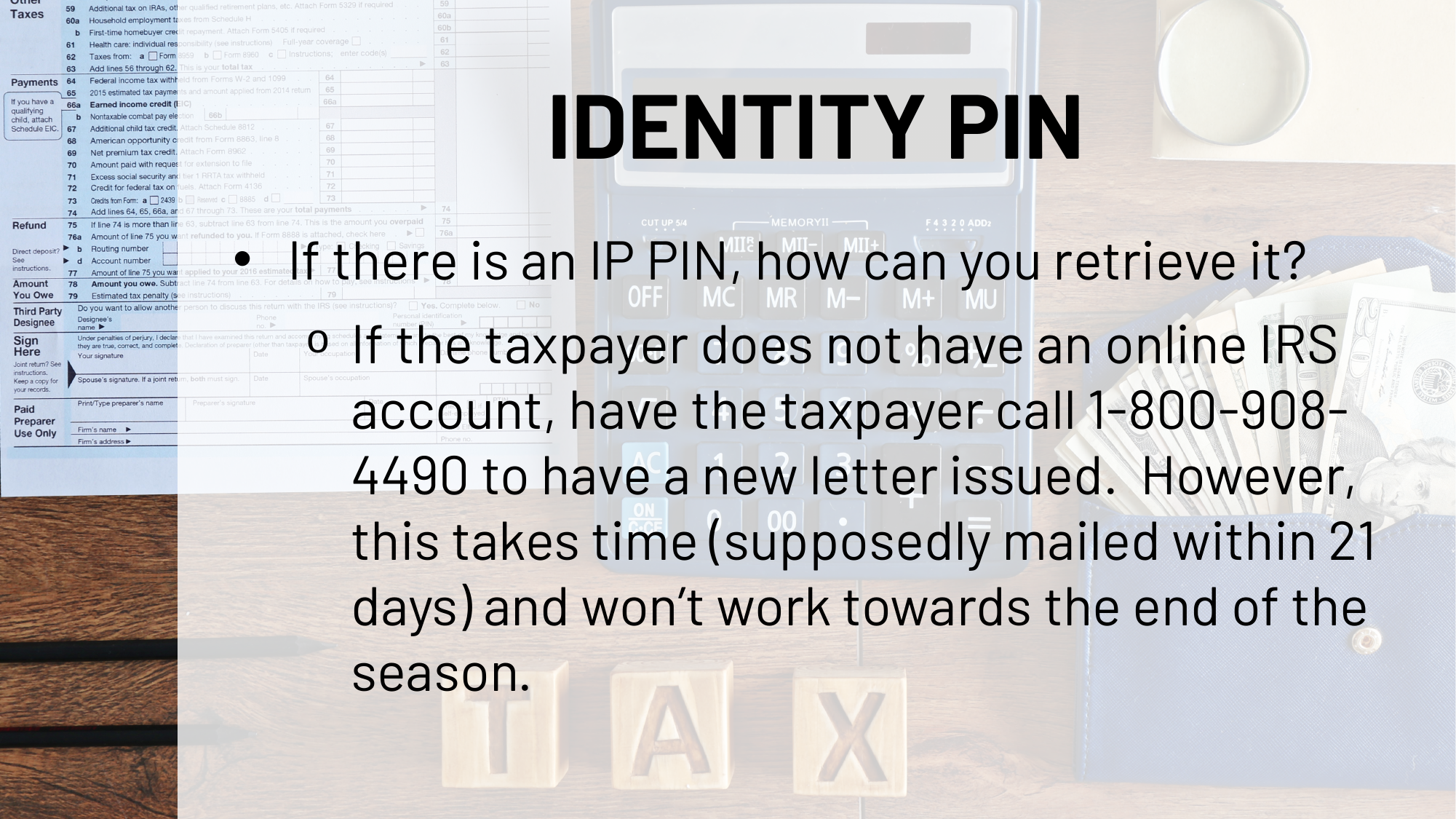

# IDENTITY PIN
If there is an IP PIN, how can you retrieve it?
If the taxpayer does not have an online IRS account, have the taxpayer call 1-800-908-4490 to have a new letter issued.  However, this takes time (supposedly mailed within 21 days) and won’t work towards the end of the season.